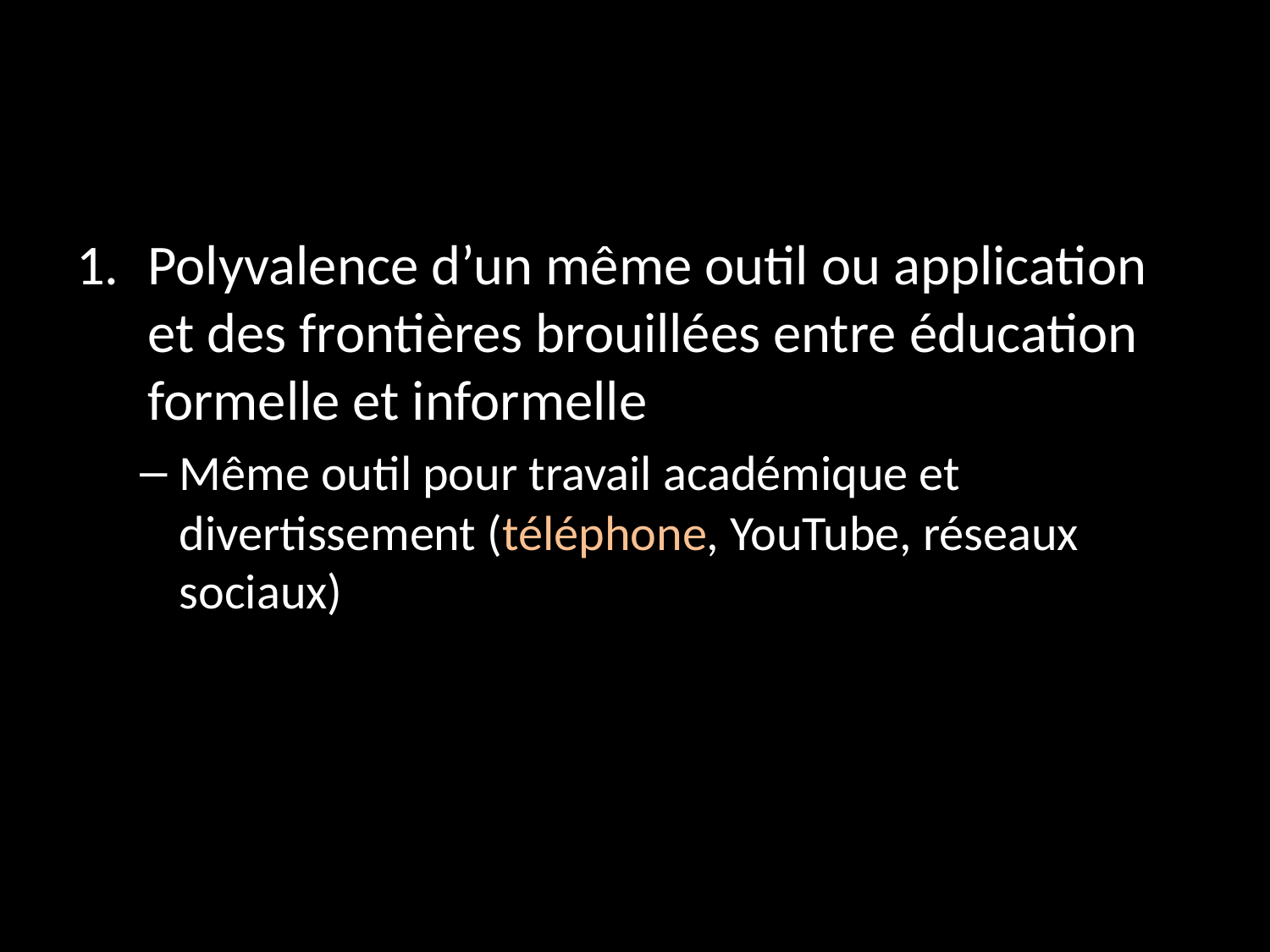

#
Polyvalence d’un même outil ou application et des frontières brouillées entre éducation formelle et informelle
Même outil pour travail académique et divertissement (téléphone, YouTube, réseaux sociaux)